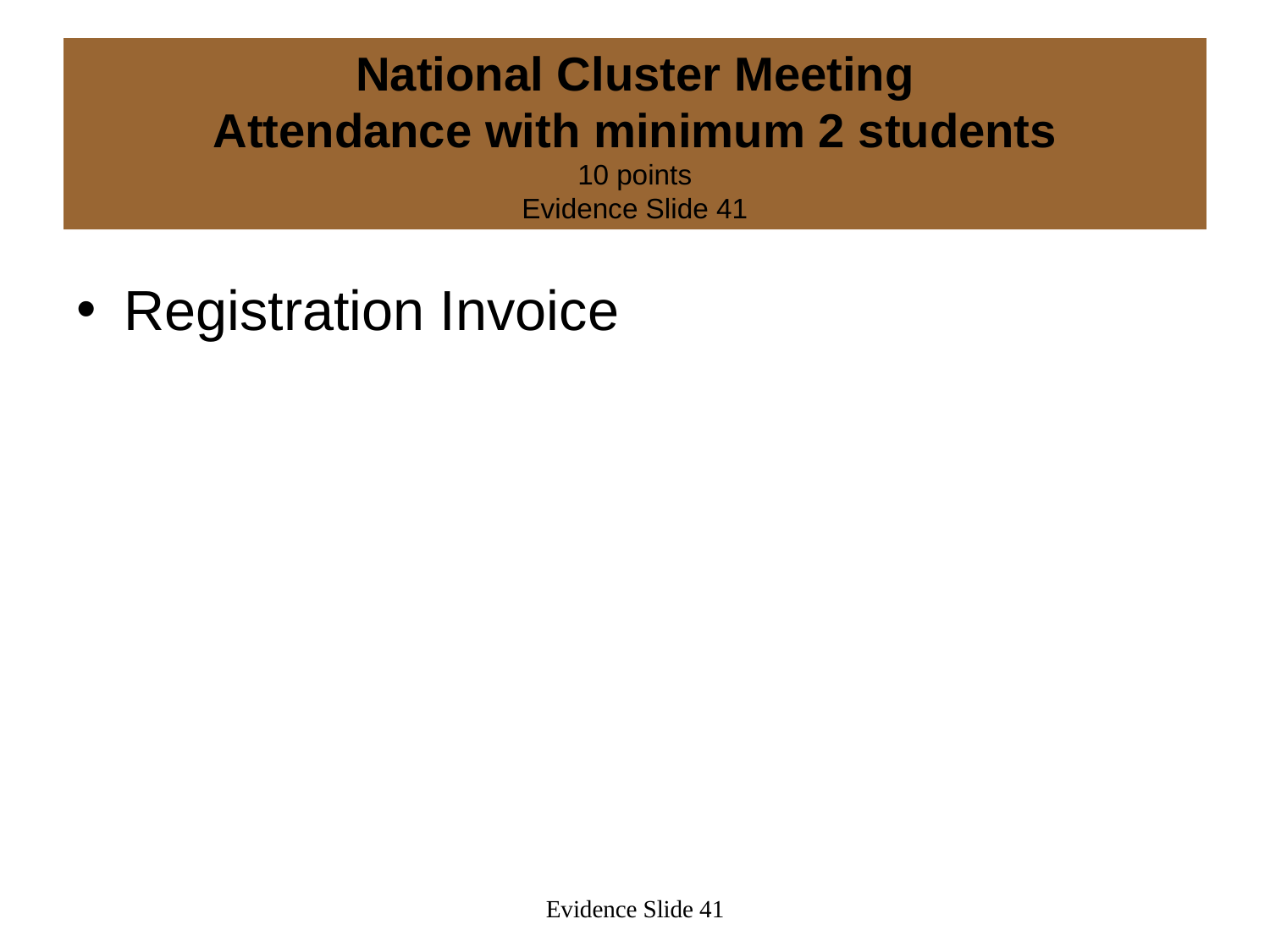

# National Cluster Meeting Attendance with minimum 2 students 10 points Evidence Slide 41
Registration Invoice

Evidence Slide 41